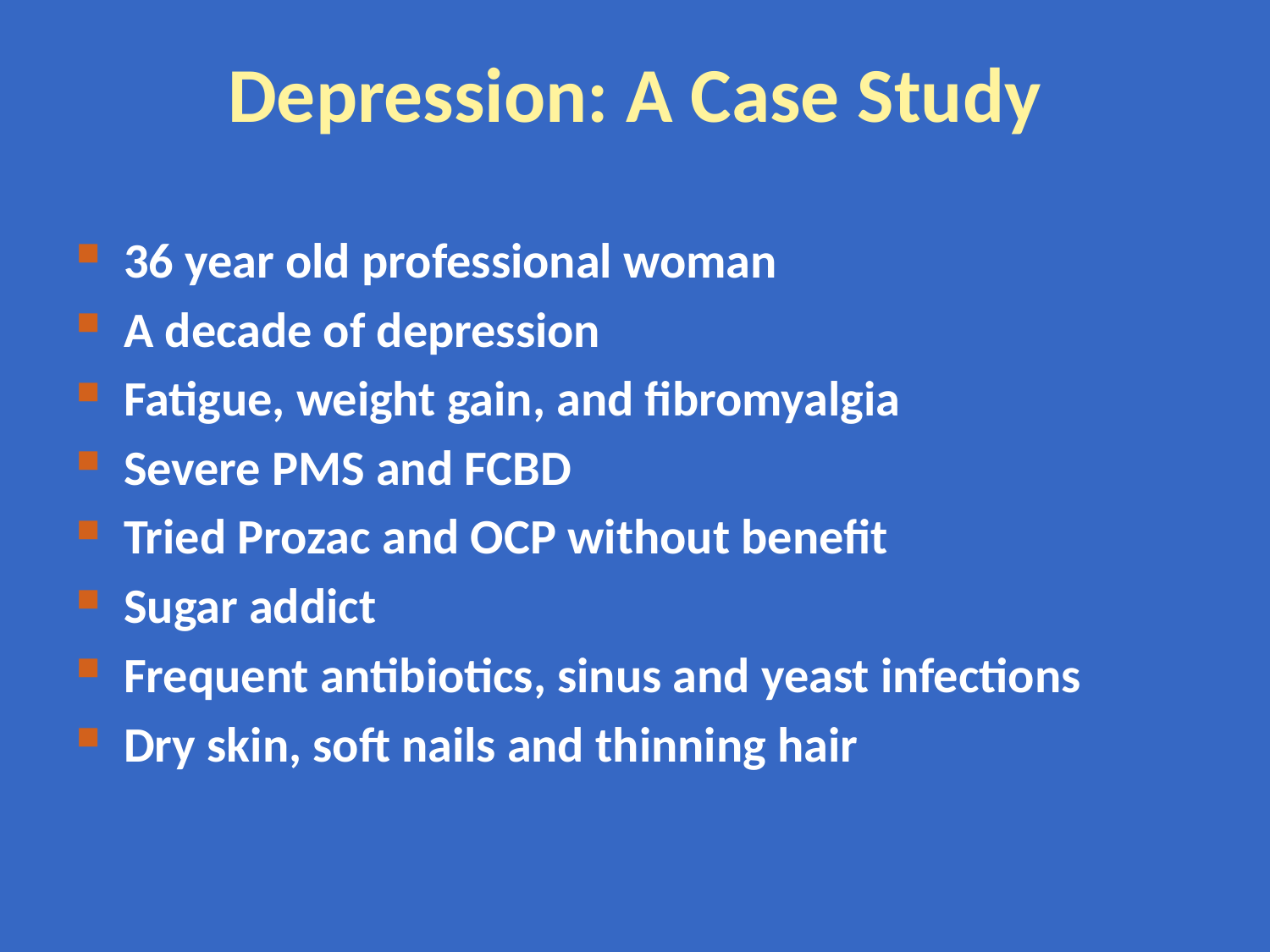

# Depression: A Case Study
36 year old professional woman
A decade of depression
Fatigue, weight gain, and fibromyalgia
Severe PMS and FCBD
Tried Prozac and OCP without benefit
Sugar addict
Frequent antibiotics, sinus and yeast infections
Dry skin, soft nails and thinning hair